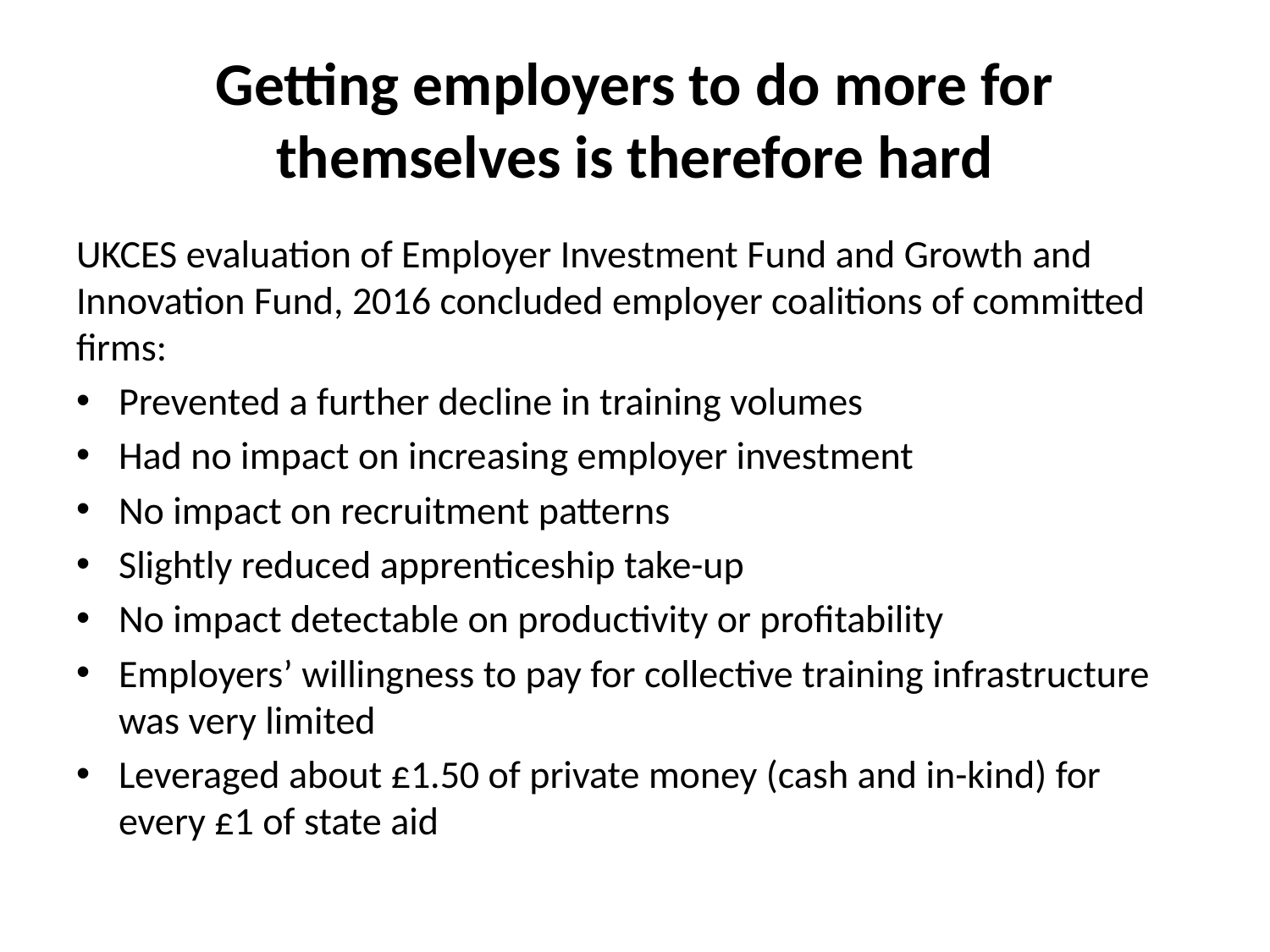

# Getting employers to do more for themselves is therefore hard
UKCES evaluation of Employer Investment Fund and Growth and Innovation Fund, 2016 concluded employer coalitions of committed firms:
Prevented a further decline in training volumes
Had no impact on increasing employer investment
No impact on recruitment patterns
Slightly reduced apprenticeship take-up
No impact detectable on productivity or profitability
Employers’ willingness to pay for collective training infrastructure was very limited
Leveraged about £1.50 of private money (cash and in-kind) for every £1 of state aid